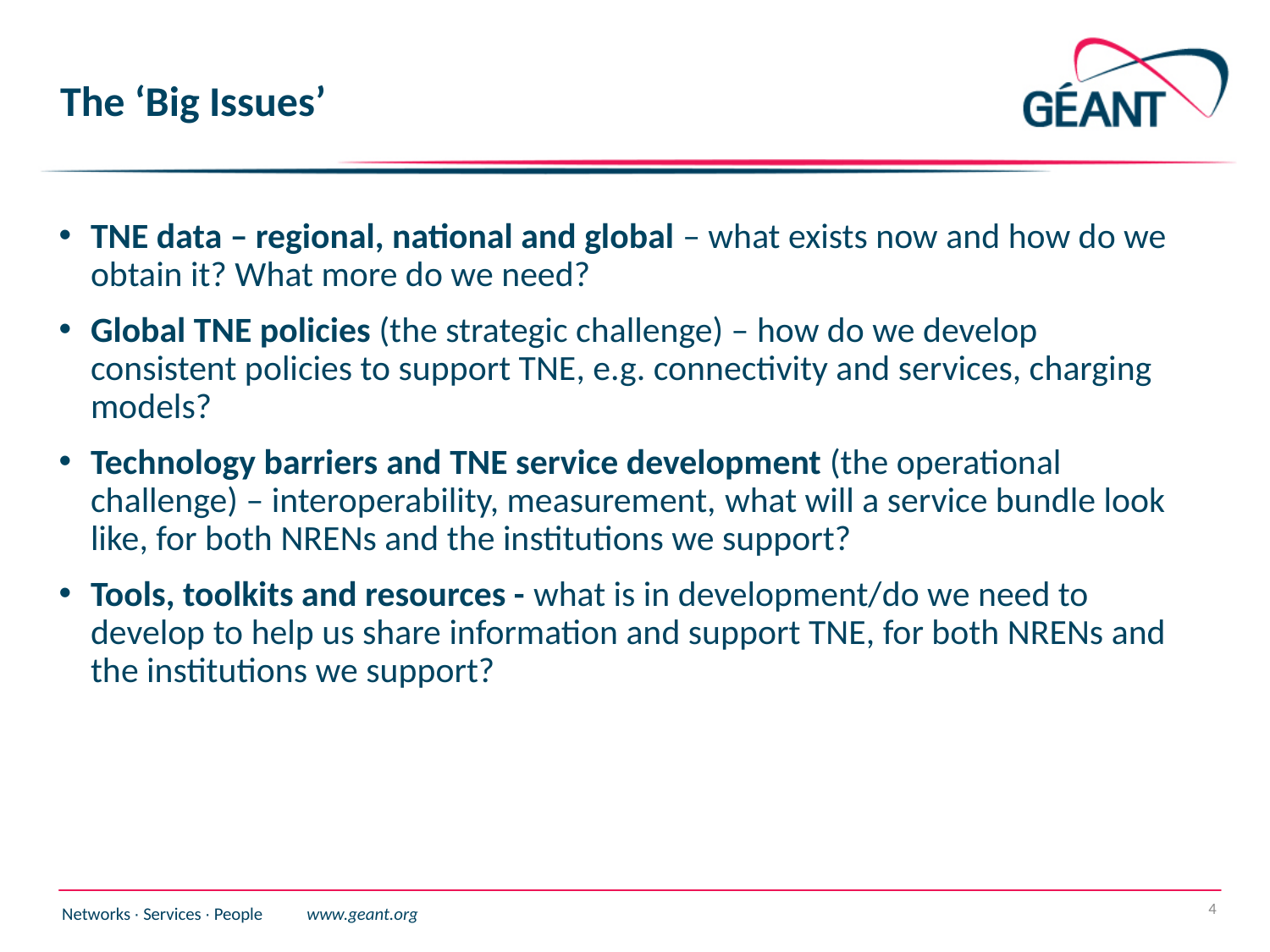

# The ‘Big Issues’
TNE data – regional, national and global – what exists now and how do we obtain it? What more do we need?
Global TNE policies (the strategic challenge) – how do we develop consistent policies to support TNE, e.g. connectivity and services, charging models?
Technology barriers and TNE service development (the operational challenge) – interoperability, measurement, what will a service bundle look like, for both NRENs and the institutions we support?
Tools, toolkits and resources - what is in development/do we need to develop to help us share information and support TNE, for both NRENs and the institutions we support?

4